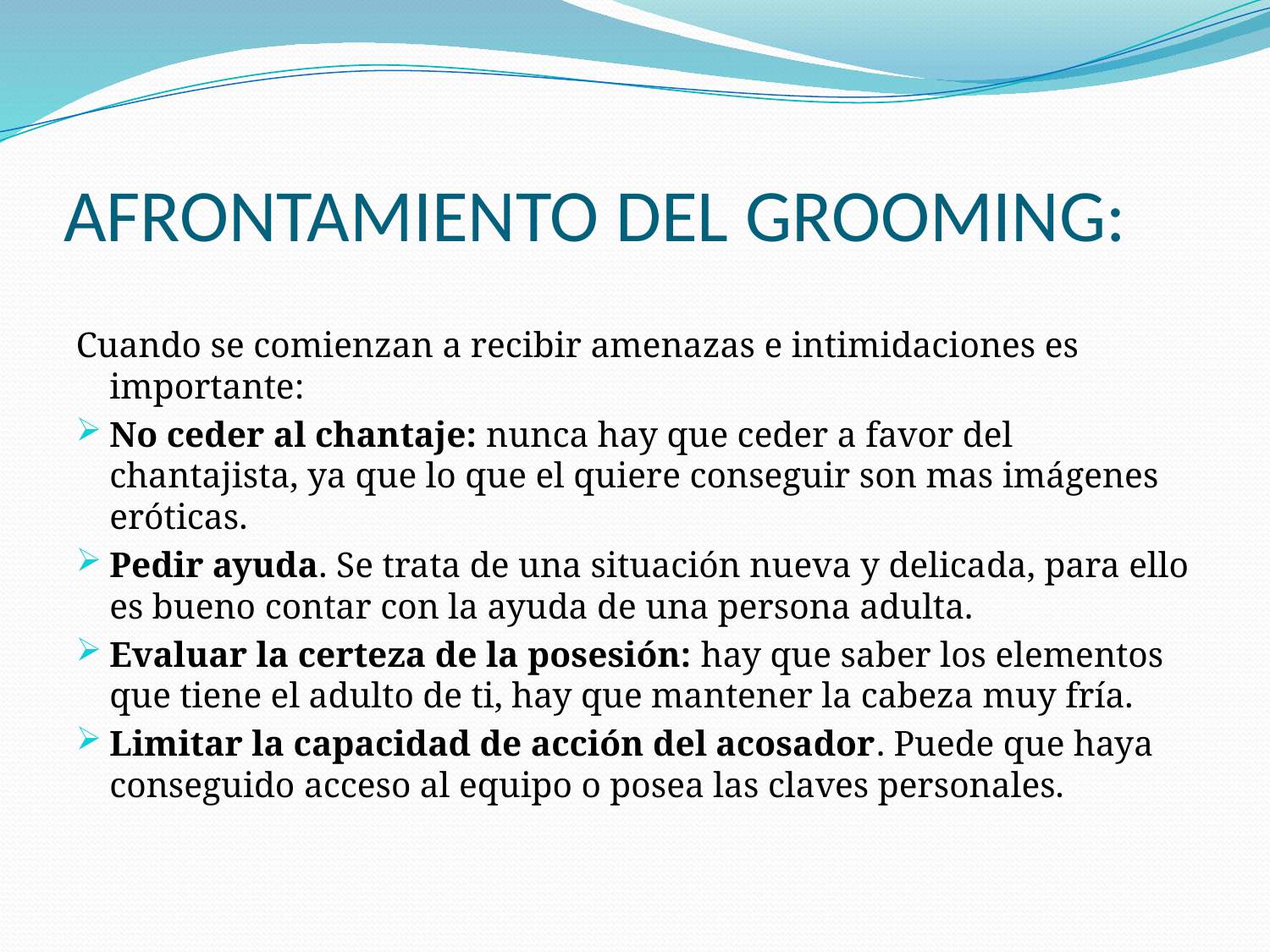

# AFRONTAMIENTO DEL GROOMING:

Cuando se comienzan a recibir amenazas e intimidaciones es importante:
No ceder al chantaje: nunca hay que ceder a favor del chantajista, ya que lo que el quiere conseguir son mas imágenes eróticas.
Pedir ayuda. Se trata de una situación nueva y delicada, para ello es bueno contar con la ayuda de una persona adulta.
Evaluar la certeza de la posesión: hay que saber los elementos que tiene el adulto de ti, hay que mantener la cabeza muy fría.
Limitar la capacidad de acción del acosador. Puede que haya conseguido acceso al equipo o posea las claves personales.